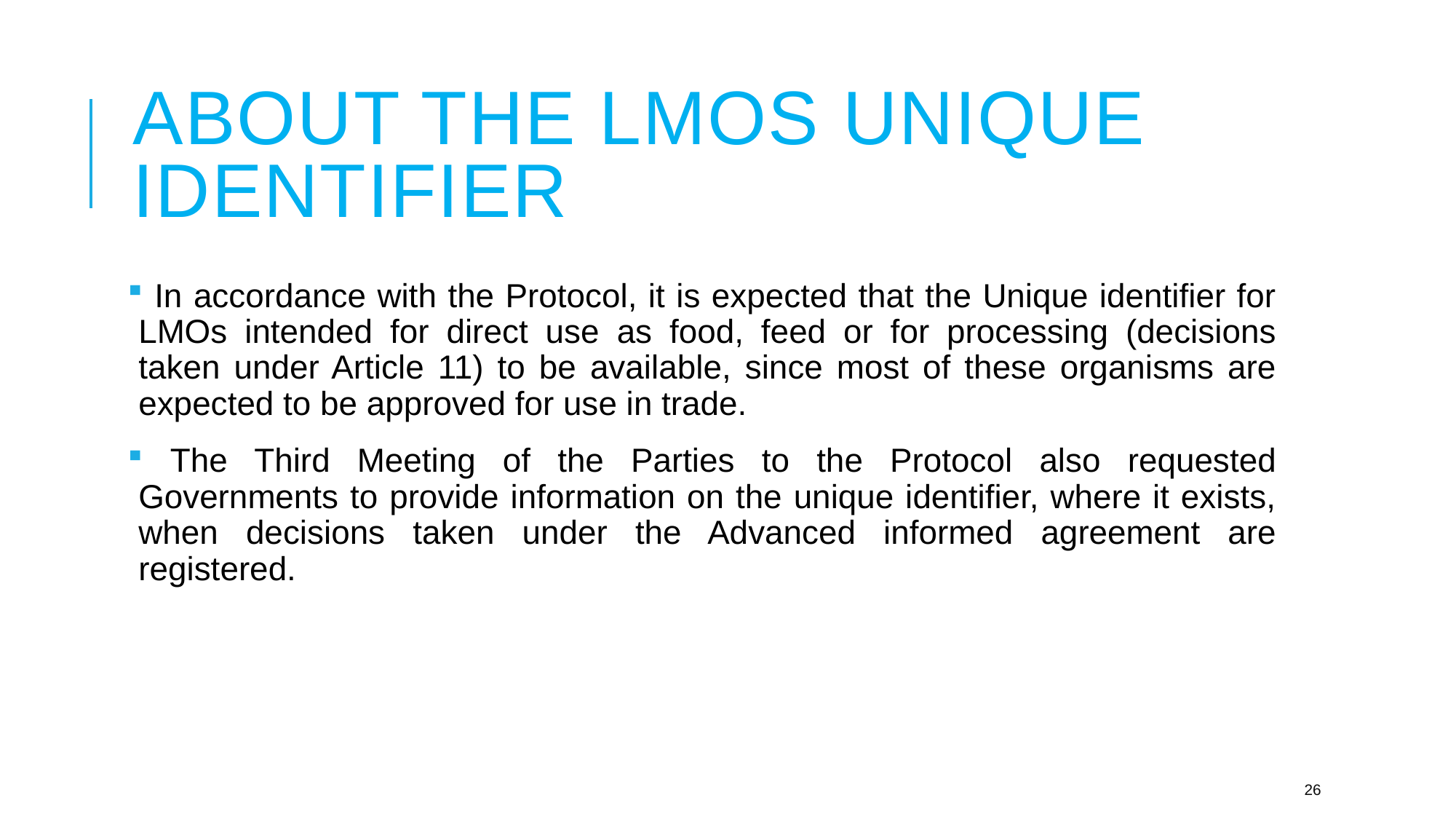

# About the LMOs unique identifier
 In accordance with the Protocol, it is expected that the Unique identifier for LMOs intended for direct use as food, feed or for processing (decisions taken under Article 11) to be available, since most of these organisms are expected to be approved for use in trade.
 The Third Meeting of the Parties to the Protocol also requested Governments to provide information on the unique identifier, where it exists, when decisions taken under the Advanced informed agreement are registered.
26